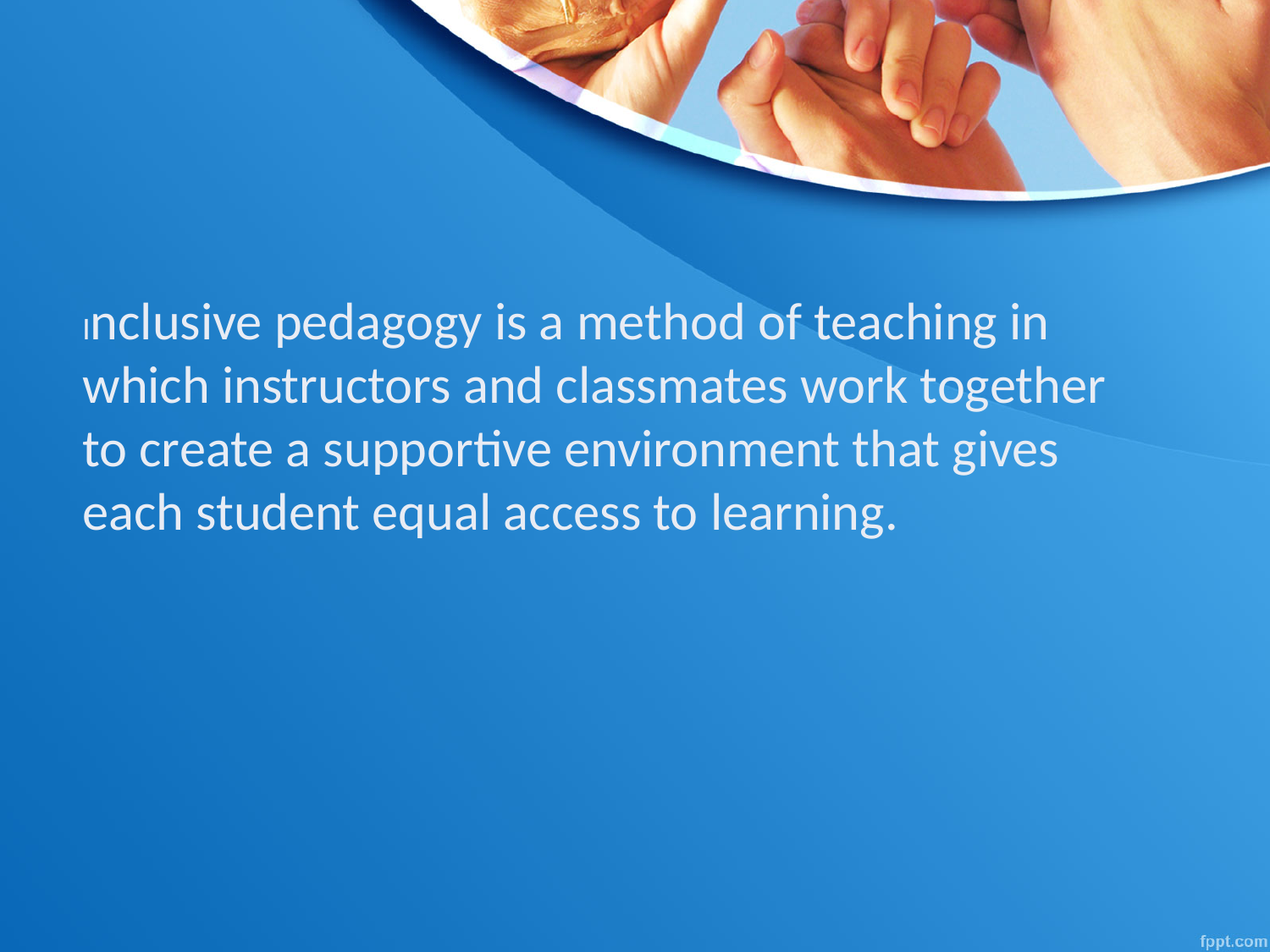

Inclusive pedagogy is a method of teaching in which instructors and classmates work together to create a supportive environment that gives each student equal access to learning.